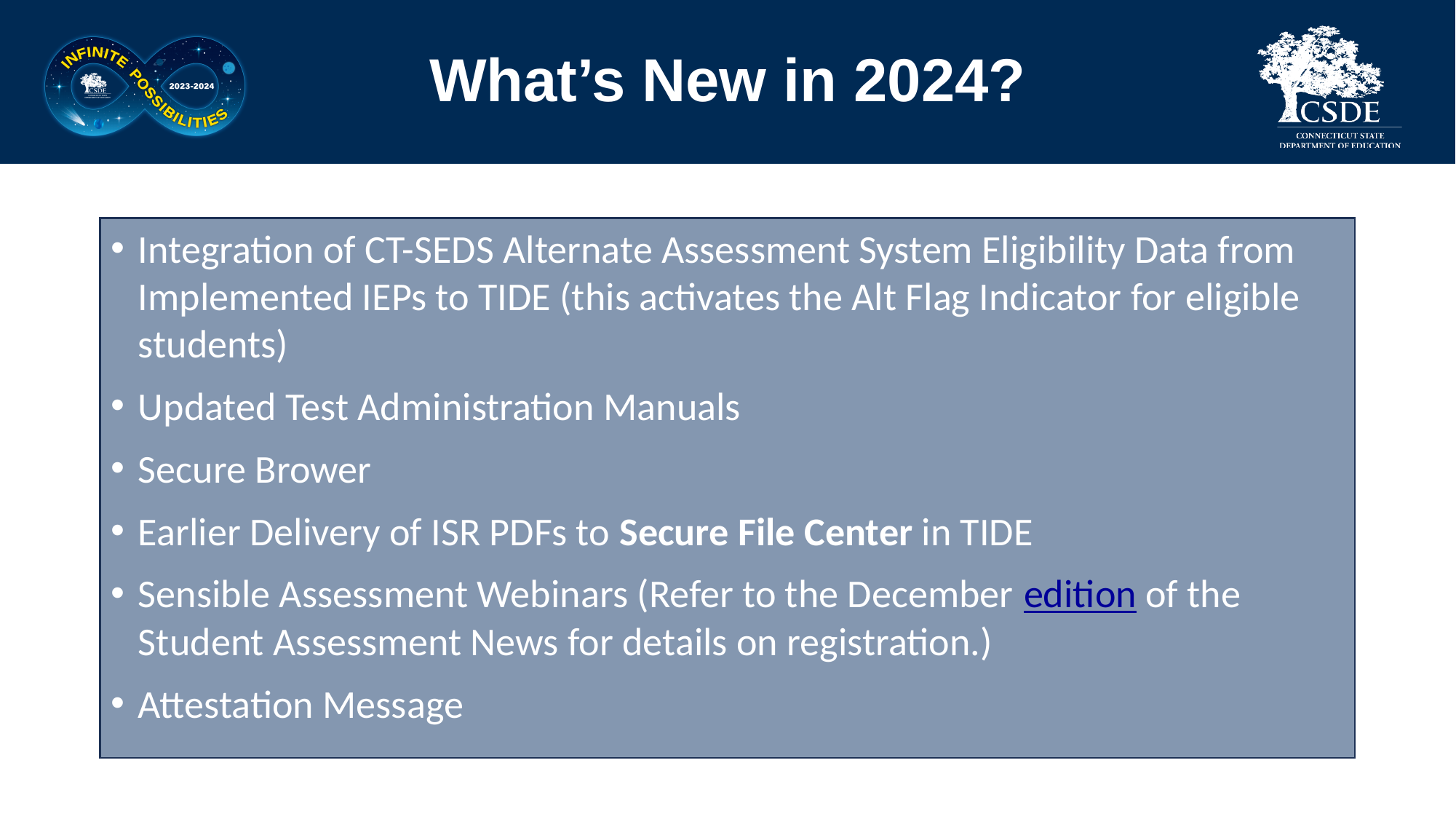

# What’s New in 2024?
Integration of CT-SEDS Alternate Assessment System Eligibility Data from Implemented IEPs to TIDE (this activates the Alt Flag Indicator for eligible students)
Updated Test Administration Manuals
Secure Brower
Earlier Delivery of ISR PDFs to Secure File Center in TIDE
Sensible Assessment Webinars (Refer to the December edition of the Student Assessment News for details on registration.)
Attestation Message